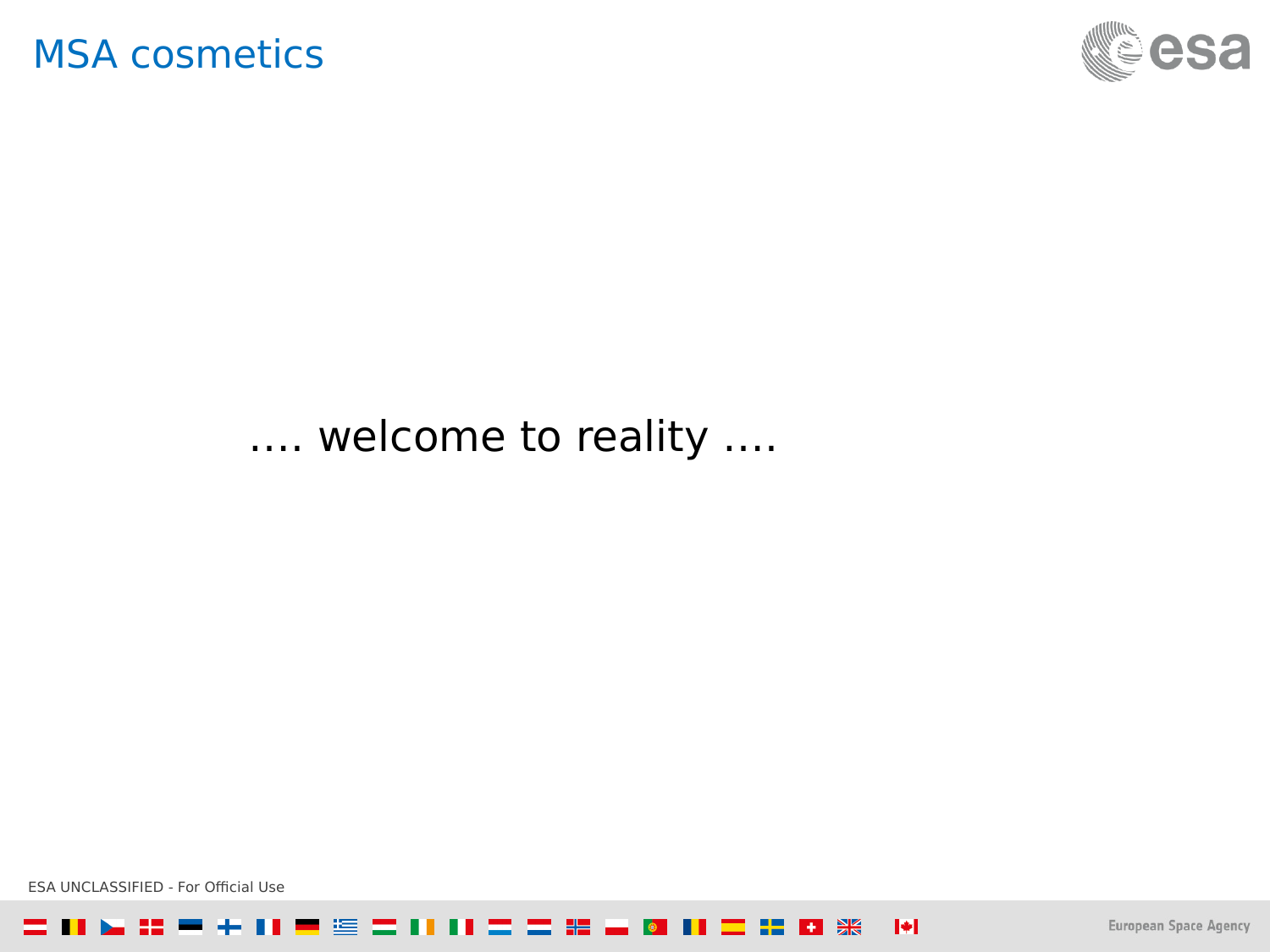

# MSA cosmetics
…. welcome to reality ….